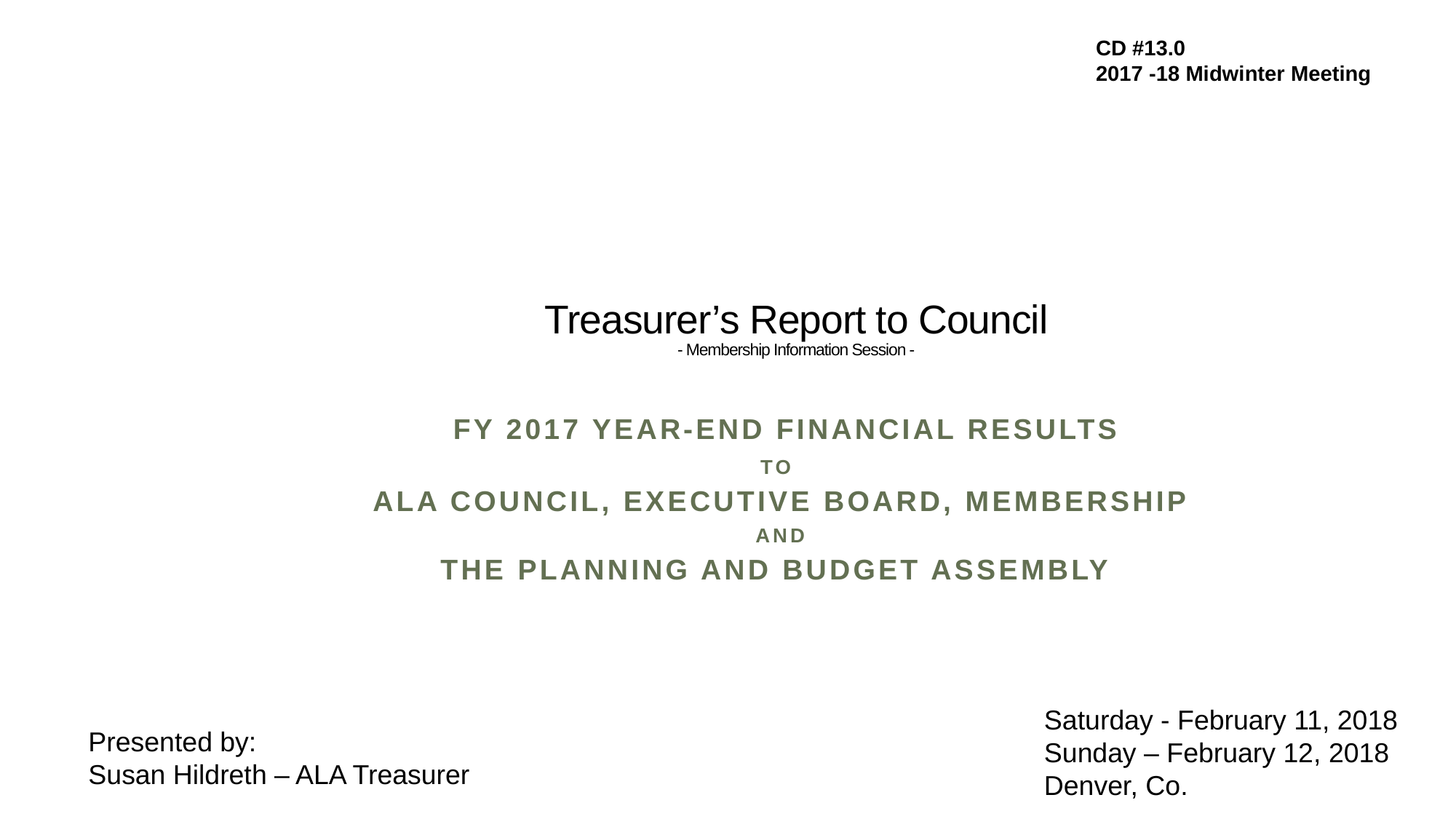

CD #13.0
2017 -18 Midwinter Meeting

# Treasurer’s Report to Council - Membership Information Session -
  FY 2017 year-end Financial Results
to
ALA Council, Executive Board, Membership
and
The Planning and Budget Assembly

Saturday - February 11, 2018
Sunday – February 12, 2018
Denver, Co.
Presented by:
Susan Hildreth – ALA Treasurer